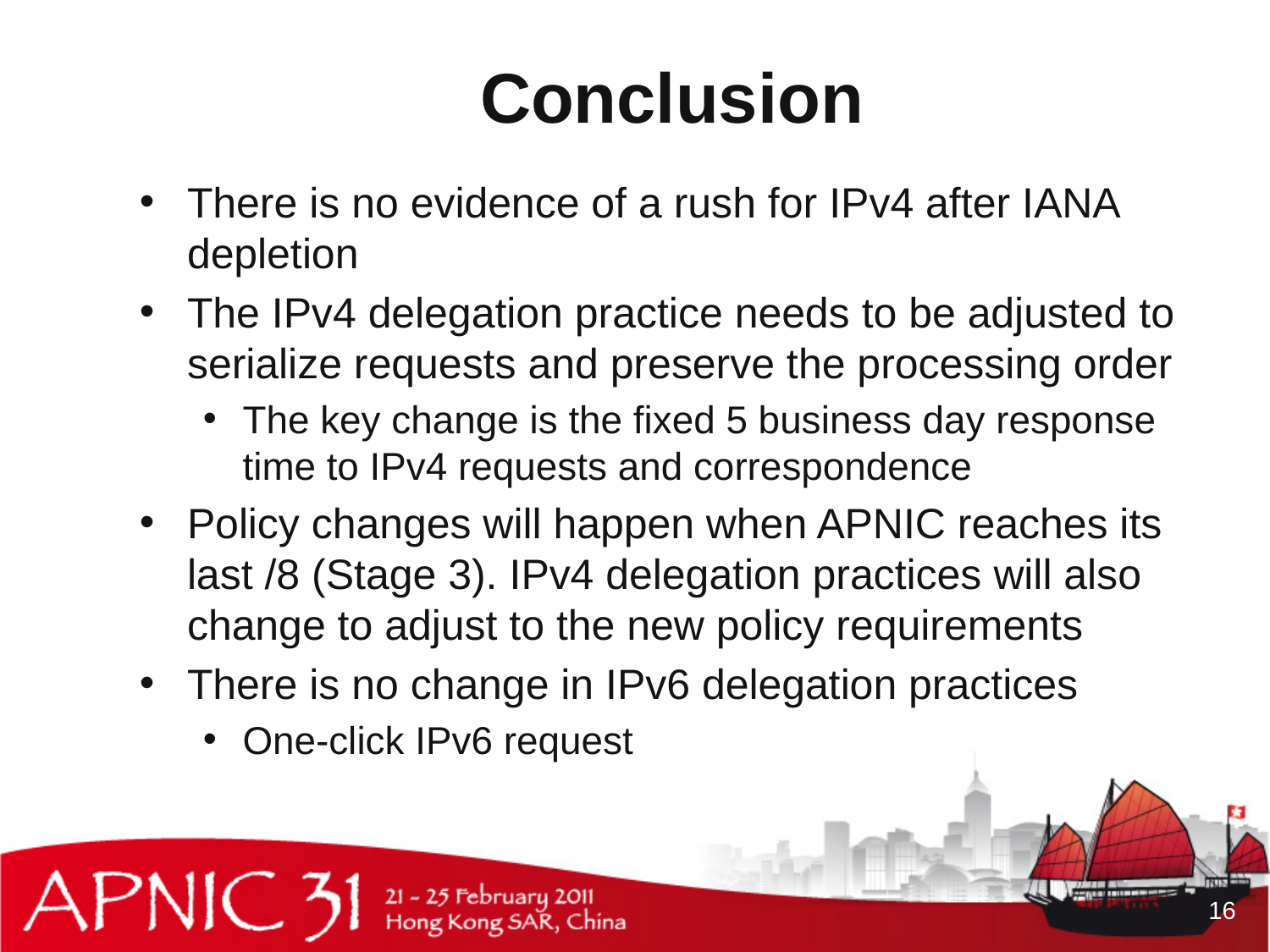

# Conclusion
There is no evidence of a rush for IPv4 after IANA depletion
The IPv4 delegation practice needs to be adjusted to serialize requests and preserve the processing order
The key change is the fixed 5 business day response time to IPv4 requests and correspondence
Policy changes will happen when APNIC reaches its last /8 (Stage 3). IPv4 delegation practices will also change to adjust to the new policy requirements
There is no change in IPv6 delegation practices
One-click IPv6 request
16